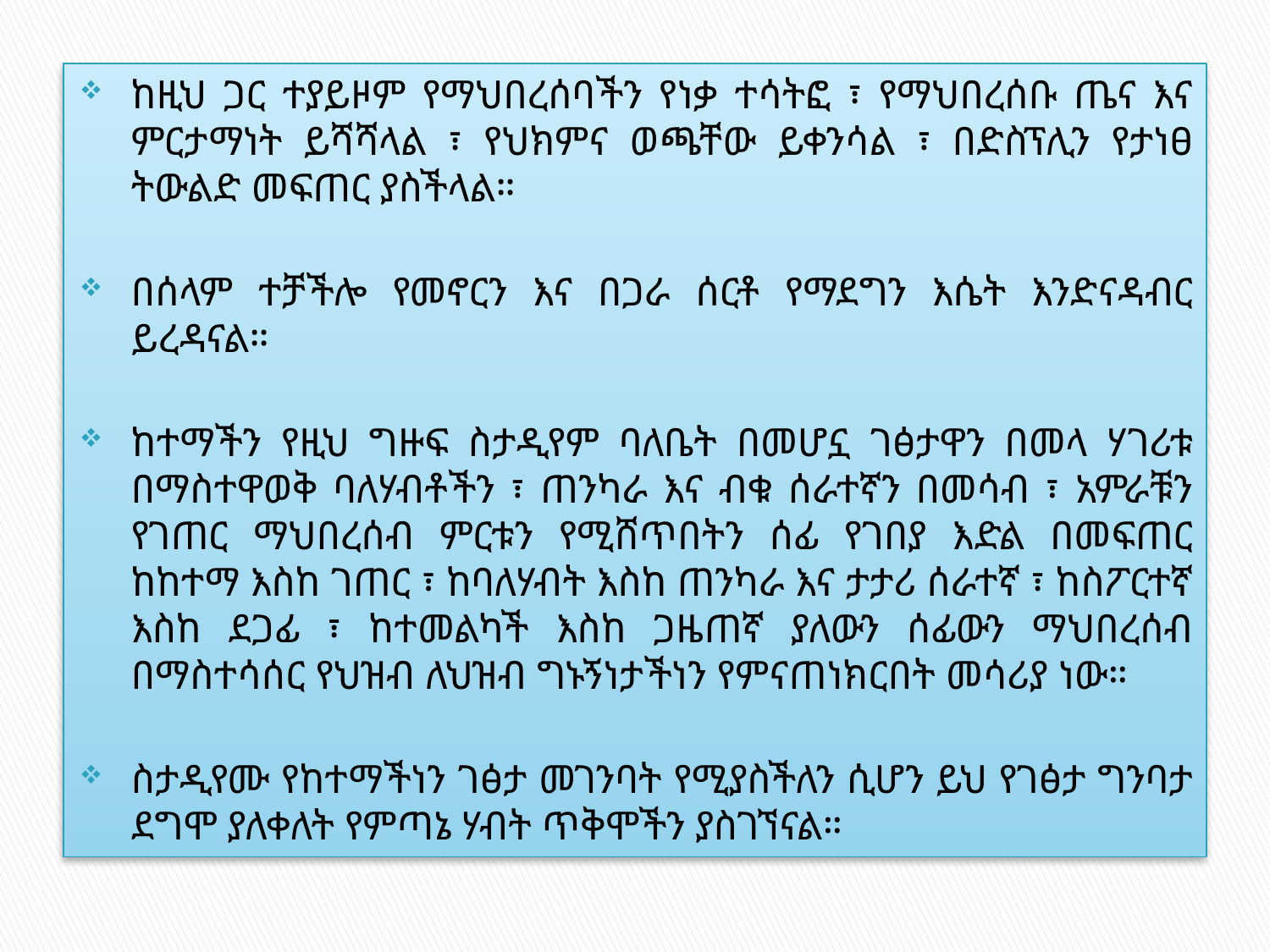

ከዚህ ጋር ተያይዞም የማህበረሰባችን የነቃ ተሳትፎ ፣ የማህበረሰቡ ጤና እና ምርታማነት ይሻሻላል ፣ የህክምና ወጫቸው ይቀንሳል ፣ በድስፕሊን የታነፀ ትውልድ መፍጠር ያስችላል።

በሰላም ተቻችሎ የመኖርን እና በጋራ ሰርቶ የማደግን እሴት እንድናዳብር ይረዳናል።

ከተማችን የዚህ ግዙፍ ስታዲየም ባለቤት በመሆኗ ገፅታዋን በመላ ሃገሪቱ በማስተዋወቅ ባለሃብቶችን ፣ ጠንካራ እና ብቁ ሰራተኛን በመሳብ ፣ አምራቹን የገጠር ማህበረሰብ ምርቱን የሚሸጥበትን ሰፊ የገበያ እድል በመፍጠር ከከተማ እስከ ገጠር ፣ ከባለሃብት እስከ ጠንካራ እና ታታሪ ሰራተኛ ፣ ከስፖርተኛ እስከ ደጋፊ ፣ ከተመልካች እስከ ጋዜጠኛ ያለውን ሰፊውን ማህበረሰብ በማስተሳሰር የህዝብ ለህዝብ ግኑኝነታችነን የምናጠነክርበት መሳሪያ ነው።

ስታዲየሙ የከተማችነን ገፅታ መገንባት የሚያስችለን ሲሆን ይህ የገፅታ ግንባታ ደግሞ ያለቀለት የምጣኔ ሃብት ጥቅሞችን ያስገኘናል።